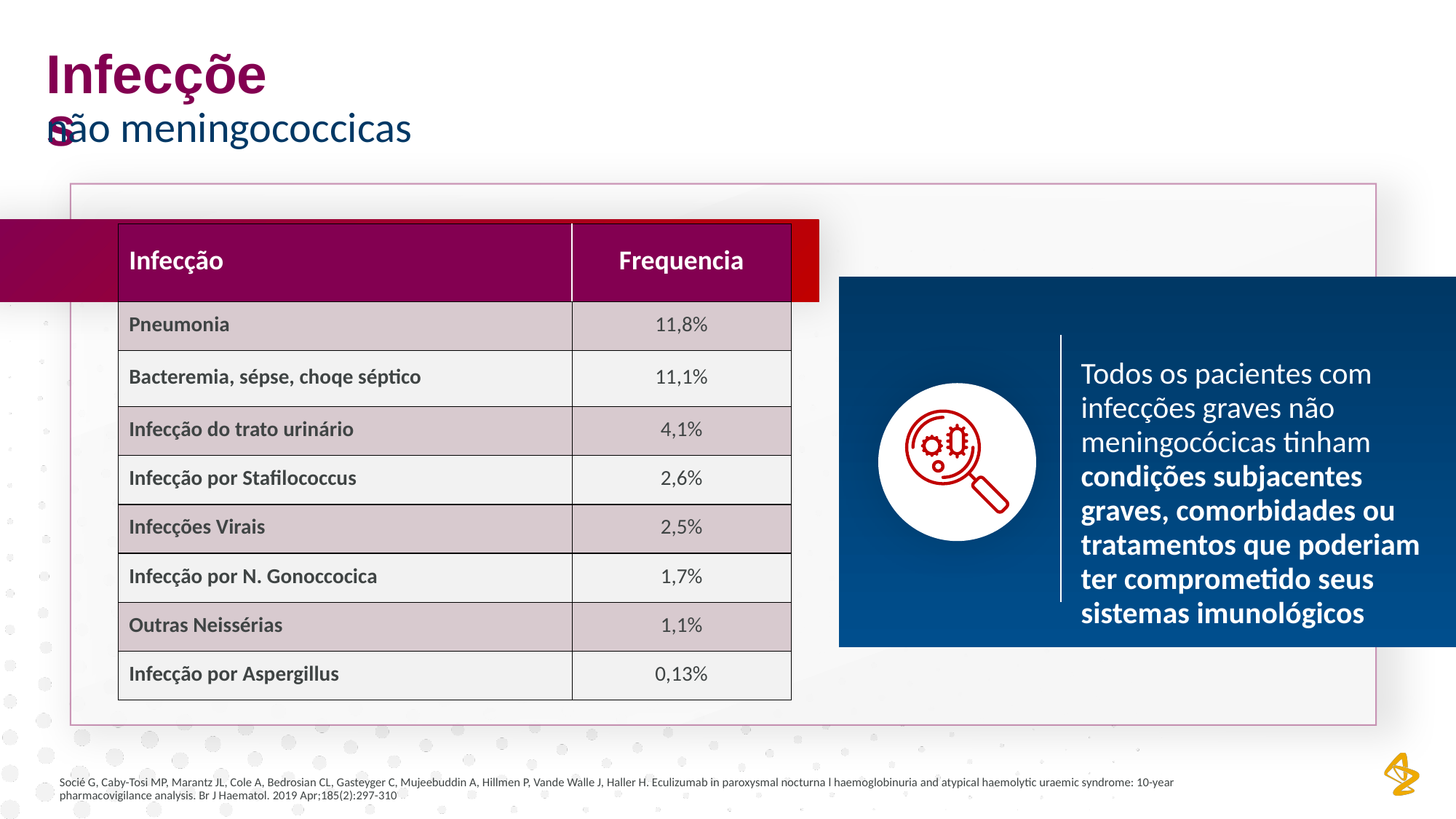

Infecções
não meningococcicas

| Infecção | Frequencia |
| --- | --- |
| Pneumonia | 11,8% |
| Bacteremia, sépse, choqe séptico | 11,1% |
| Infecção do trato urinário | 4,1% |
| Infecção por Stafilococcus | 2,6% |
| Infecções Virais | 2,5% |
| Infecção por N. Gonoccocica | 1,7% |
| Outras Neissérias | 1,1% |
| Infecção por Aspergillus | 0,13% |

Todos os pacientes com infecções graves não meningocócicas tinham condições subjacentes graves, comorbidades ou tratamentos que poderiam ter comprometido seus sistemas imunológicos

Socié G, Caby-Tosi MP, Marantz JL, Cole A, Bedrosian CL, Gasteyger C, Mujeebuddin A, Hillmen P, Vande Walle J, Haller H. Eculizumab in paroxysmal nocturna l haemoglobinuria and atypical haemolytic uraemic syndrome: 10-year pharmacovigilance analysis. Br J Haematol. 2019 Apr;185(2):297-310